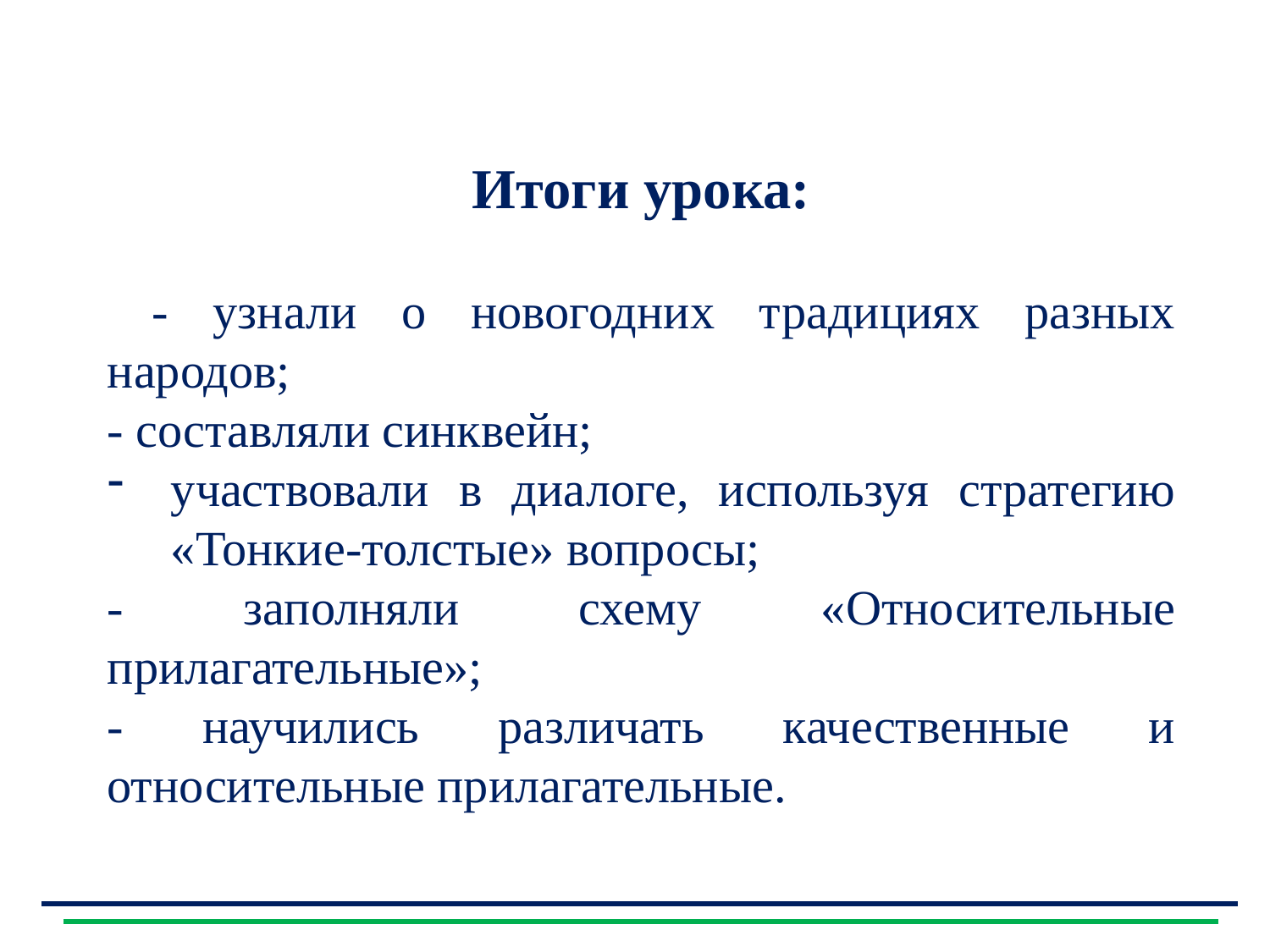

Итоги урока:

 - узнали о новогодних традициях разных народов;
- составляли синквейн;
участвовали в диалоге, используя стратегию «Тонкие-толстые» вопросы;
- заполняли схему «Относительные прилагательные»;
- научились различать качественные и относительные прилагательные.